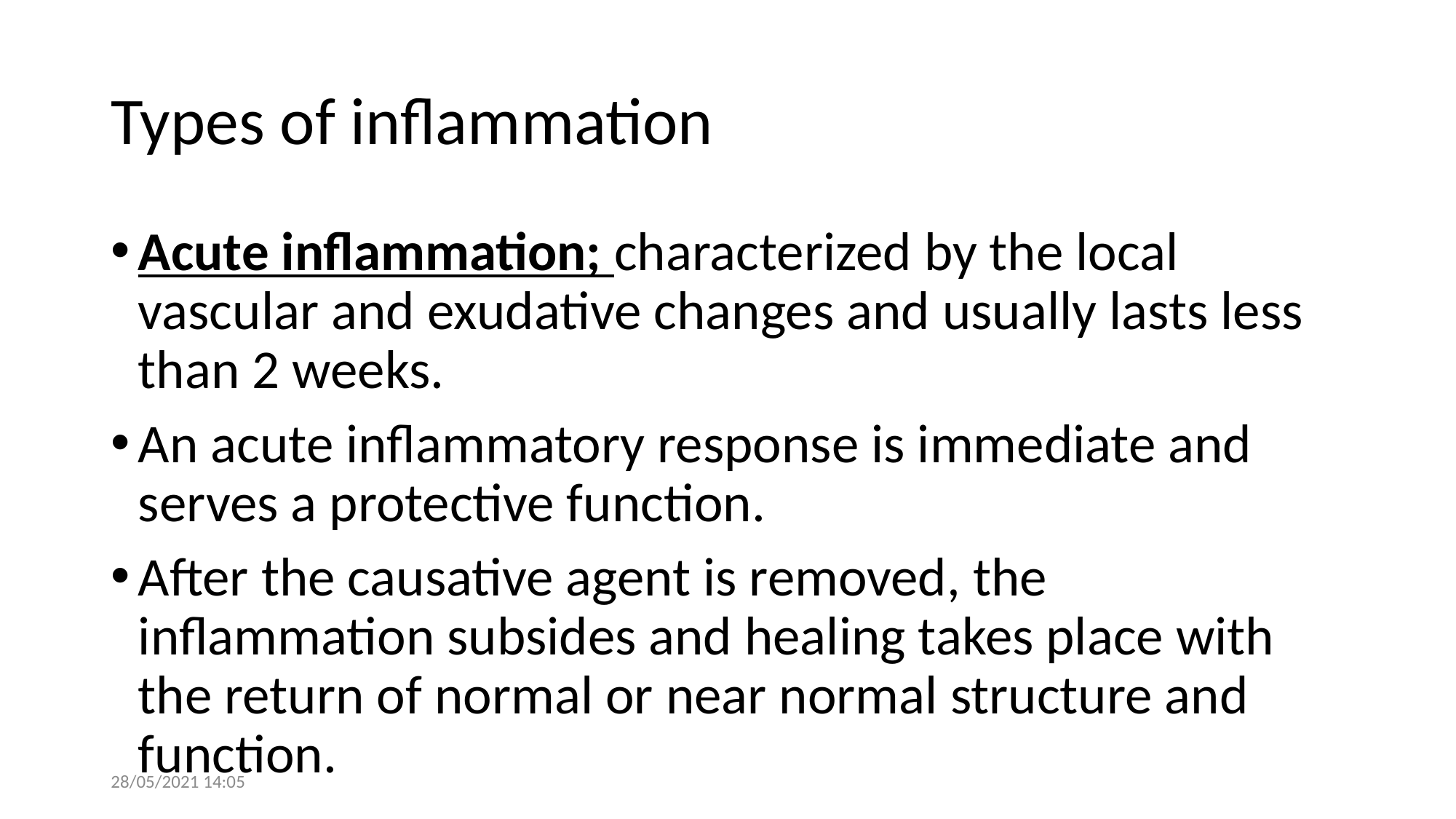

# Types of inflammation
Acute inflammation; characterized by the local vascular and exudative changes and usually lasts less than 2 weeks.
An acute inflammatory response is immediate and serves a protective function.
After the causative agent is removed, the inflammation subsides and healing takes place with the return of normal or near normal structure and function.
28/05/2021 14:05